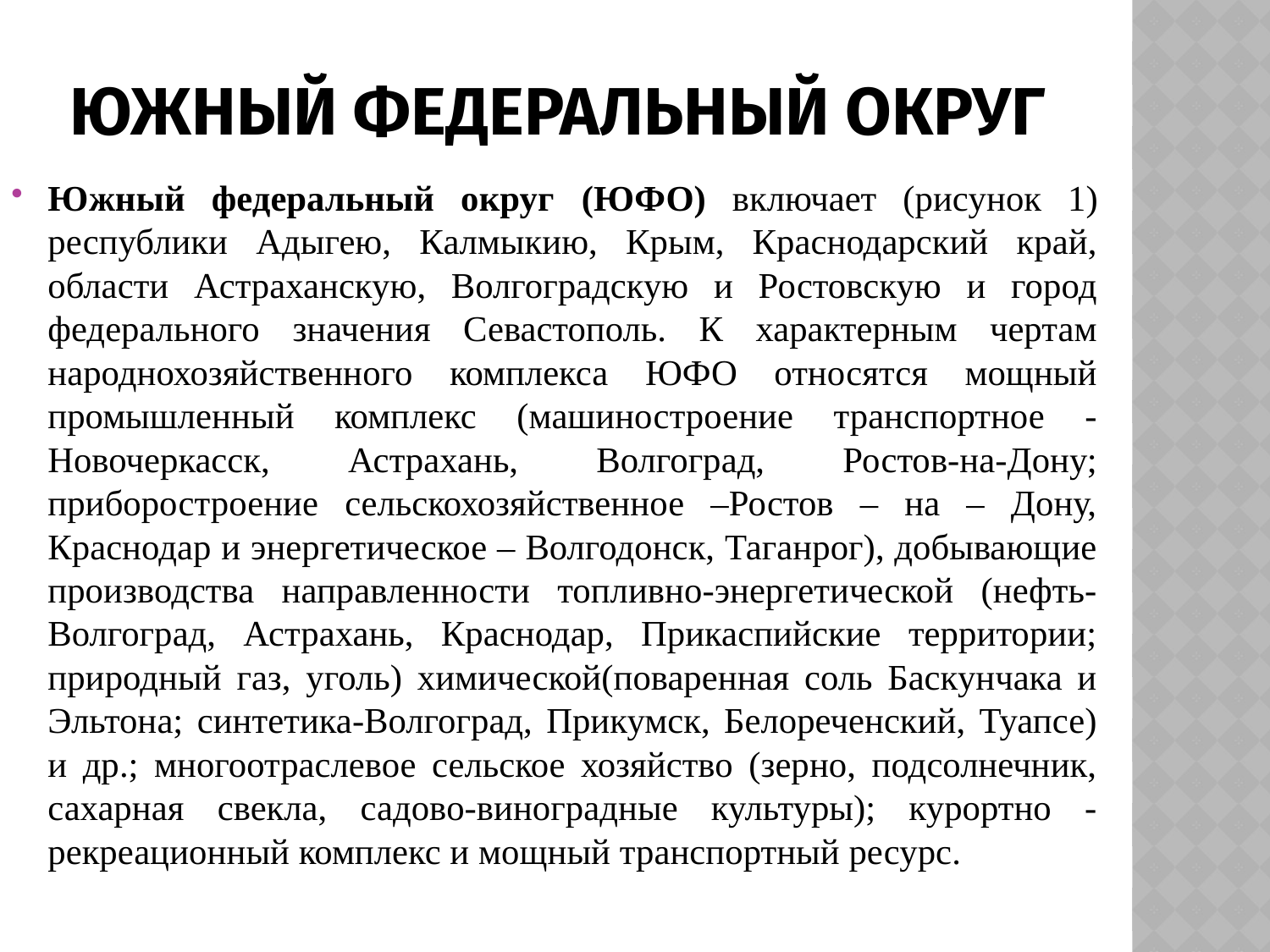

# Южный федеральный округ
Южный федеральный округ (ЮФО) включает (рисунок 1) республики Адыгею, Калмыкию, Крым, Краснодарский край, области Астраханскую, Волгоградскую и Ростовскую и город федерального значения Севастополь. К характерным чертам народнохозяйственного комплекса ЮФО относятся мощный промышленный комплекс (машиностроение транспортное - Новочеркасск, Астрахань, Волгоград, Ростов-на-Дону; приборостроение сельскохозяйственное –Ростов – на – Дону, Краснодар и энергетическое – Волгодонск, Таганрог), добывающие производства направленности топливно-энергетической (нефть- Волгоград, Астрахань, Краснодар, Прикаспийские территории; природный газ, уголь) химической(поваренная соль Баскунчака и Эльтона; синтетика-Волгоград, Прикумск, Белореченский, Туапсе) и др.; многоотраслевое сельское хозяйство (зерно, подсолнечник, сахарная свекла, садово-виноградные культуры); курортно - рекреационный комплекс и мощный транспортный ресурс.